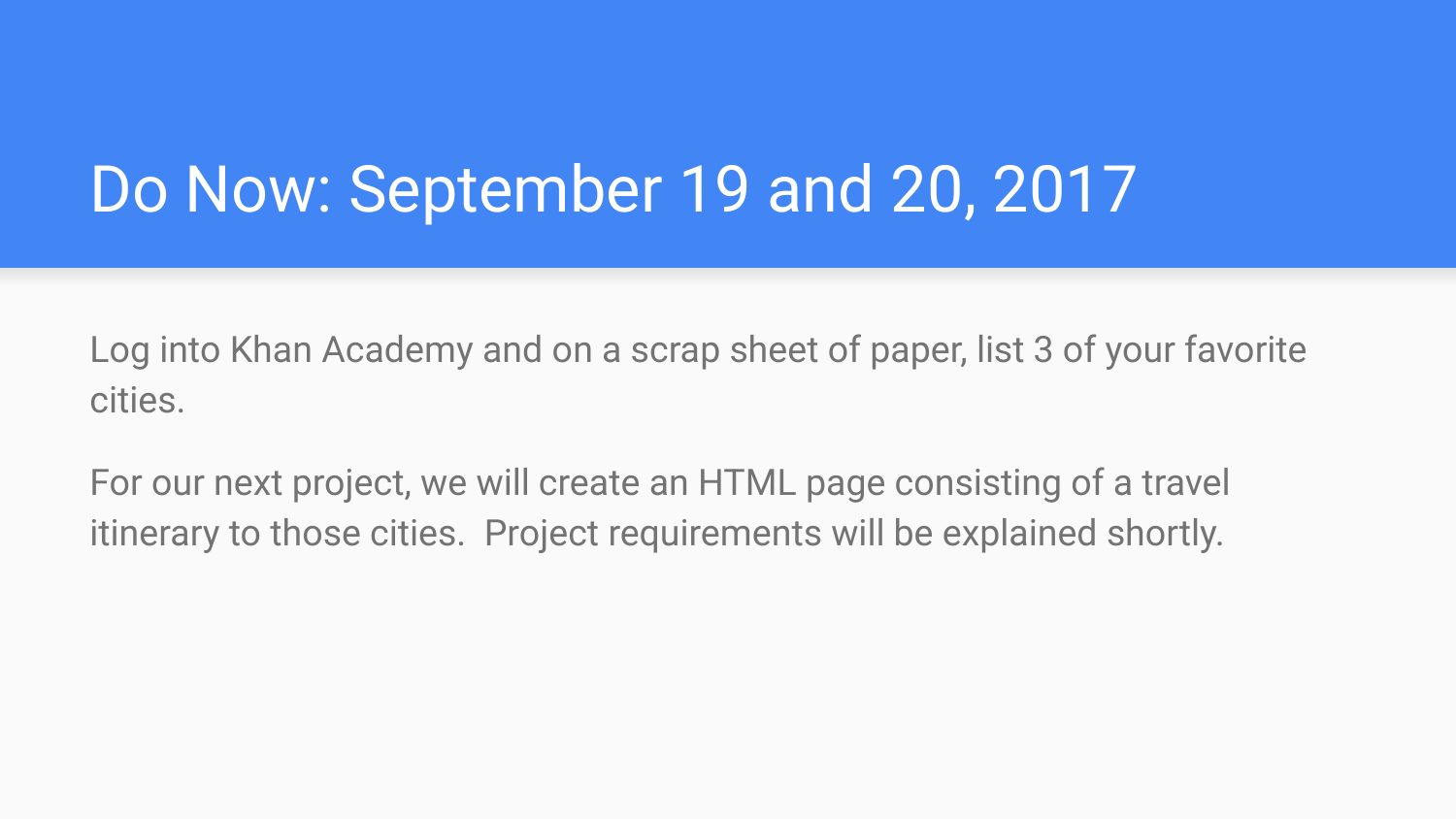

# Do Now: September 19 and 20, 2017
Log into Khan Academy and on a scrap sheet of paper, list 3 of your favorite cities.
For our next project, we will create an HTML page consisting of a travel itinerary to those cities.  Project requirements will be explained shortly.